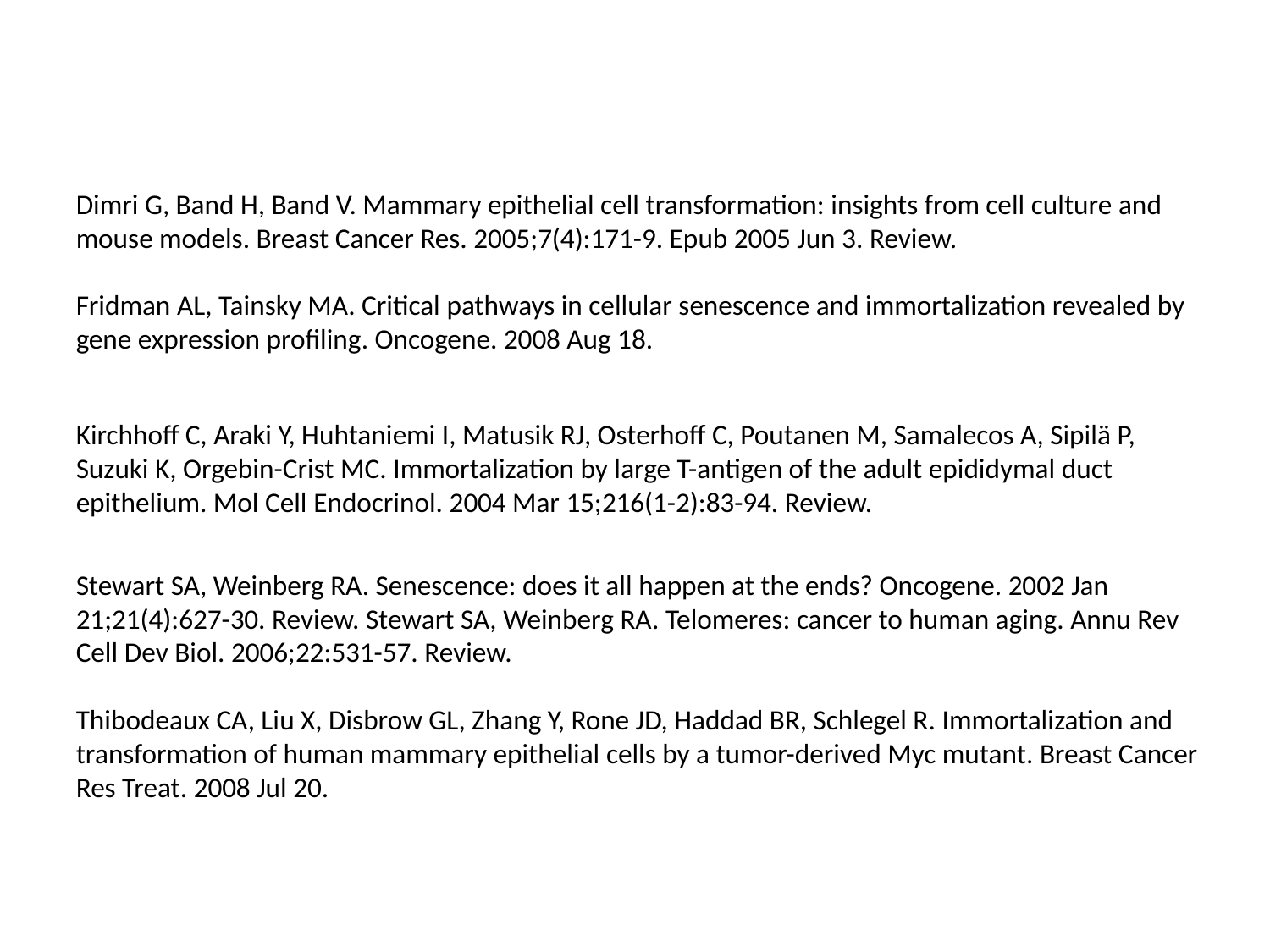

Dimri G, Band H, Band V. Mammary epithelial cell transformation: insights from cell culture and mouse models. Breast Cancer Res. 2005;7(4):171-9. Epub 2005 Jun 3. Review.
Fridman AL, Tainsky MA. Critical pathways in cellular senescence and immortalization revealed by gene expression profiling. Oncogene. 2008 Aug 18.
Kirchhoff C, Araki Y, Huhtaniemi I, Matusik RJ, Osterhoff C, Poutanen M, Samalecos A, Sipilä P, Suzuki K, Orgebin-Crist MC. Immortalization by large T-antigen of the adult epididymal duct epithelium. Mol Cell Endocrinol. 2004 Mar 15;216(1-2):83-94. Review.
Stewart SA, Weinberg RA. Senescence: does it all happen at the ends? Oncogene. 2002 Jan 21;21(4):627-30. Review. Stewart SA, Weinberg RA. Telomeres: cancer to human aging. Annu Rev Cell Dev Biol. 2006;22:531-57. Review.
Thibodeaux CA, Liu X, Disbrow GL, Zhang Y, Rone JD, Haddad BR, Schlegel R. Immortalization and transformation of human mammary epithelial cells by a tumor-derived Myc mutant. Breast Cancer Res Treat. 2008 Jul 20.